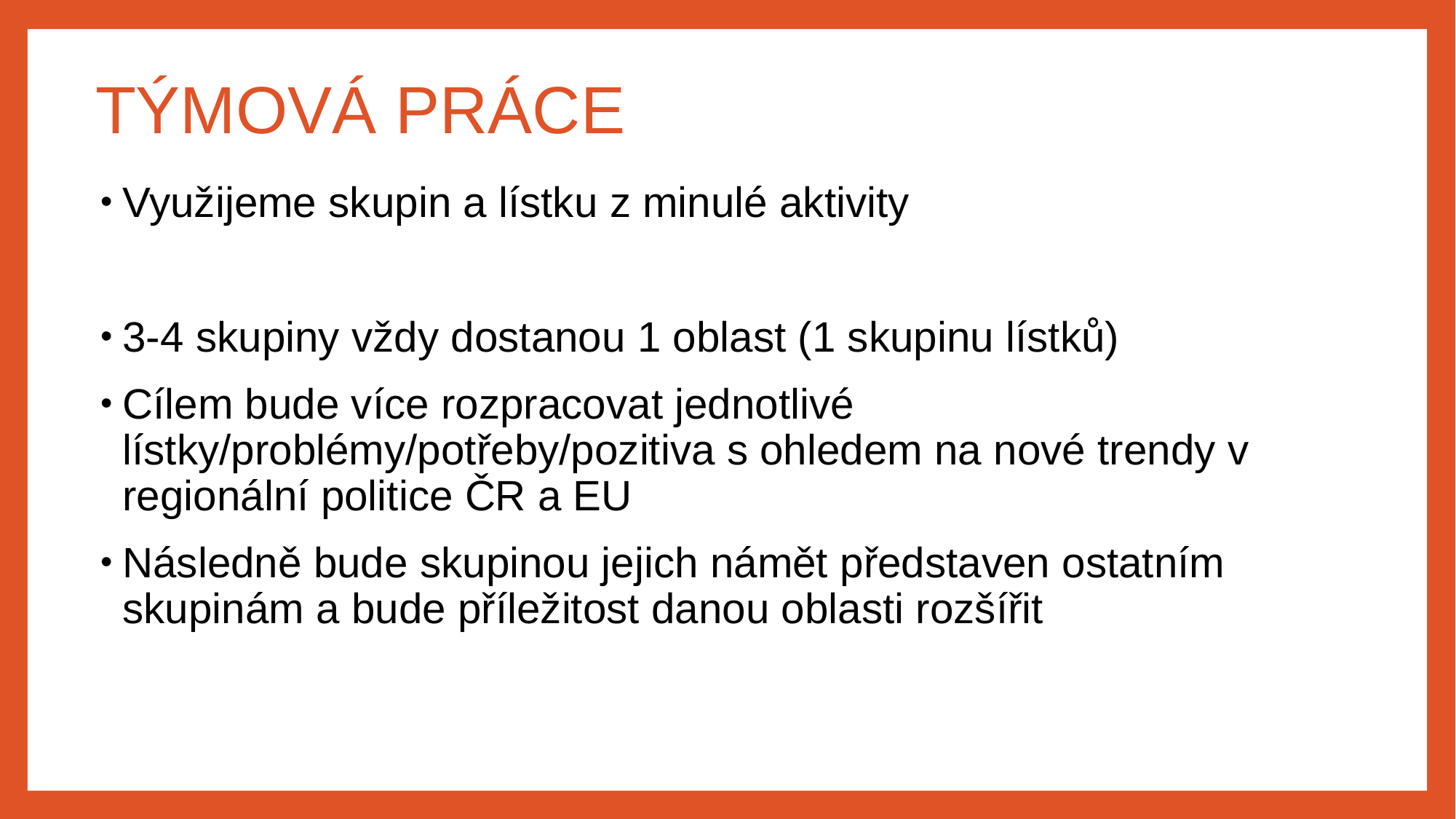

# TÝMOVÁ PRÁCE
Využijeme skupin a lístku z minulé aktivity

3-4 skupiny vždy dostanou 1 oblast (1 skupinu lístků)
Cílem bude více rozpracovat jednotlivé lístky/problémy/potřeby/pozitiva s ohledem na nové trendy v regionální politice ČR a EU
Následně bude skupinou jejich námět představen ostatním skupinám a bude příležitost danou oblasti rozšířit